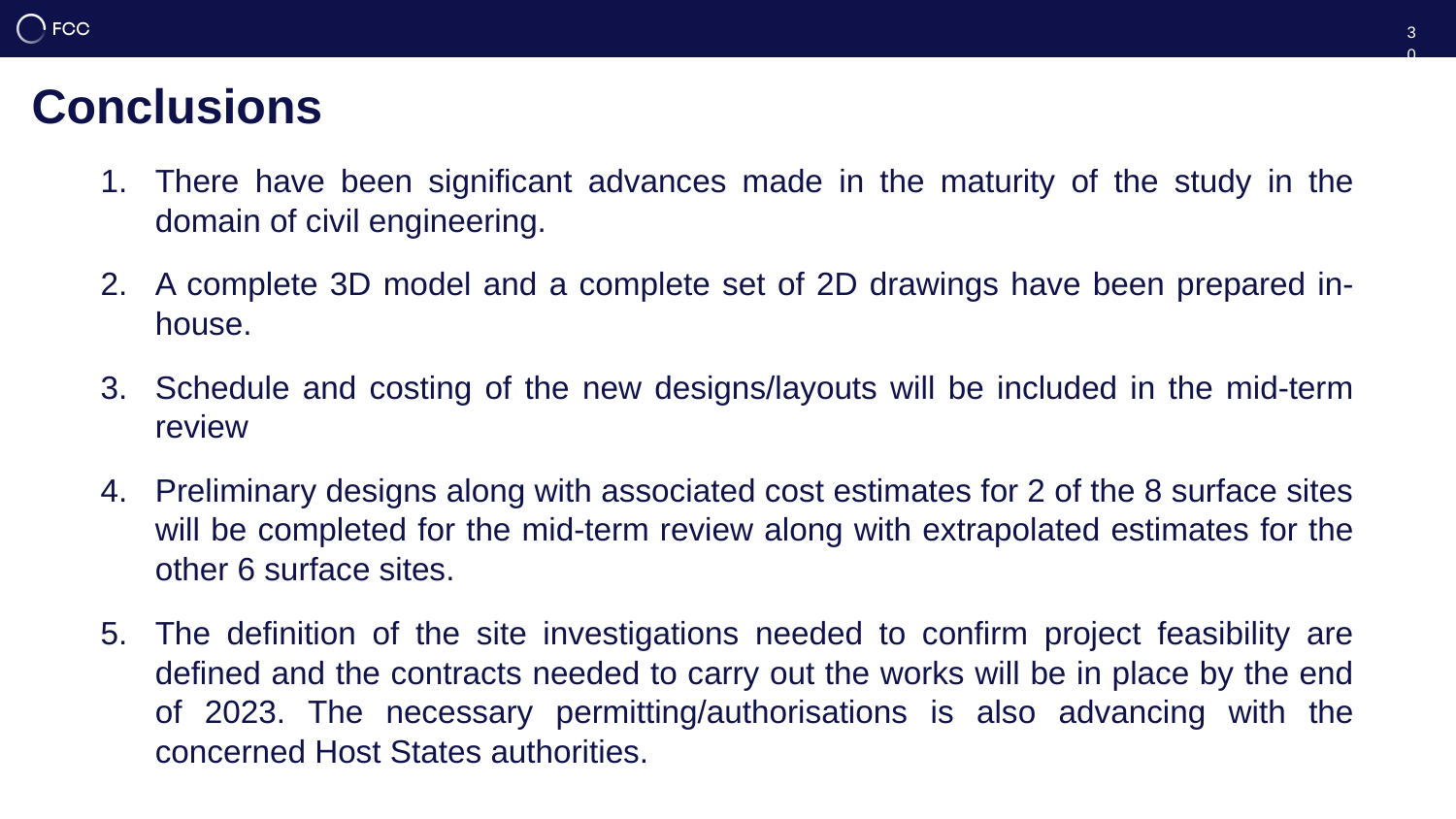

30
# Conclusions
There have been significant advances made in the maturity of the study in the domain of civil engineering.
A complete 3D model and a complete set of 2D drawings have been prepared in-house.
Schedule and costing of the new designs/layouts will be included in the mid-term review
Preliminary designs along with associated cost estimates for 2 of the 8 surface sites will be completed for the mid-term review along with extrapolated estimates for the other 6 surface sites.
The definition of the site investigations needed to confirm project feasibility are defined and the contracts needed to carry out the works will be in place by the end of 2023. The necessary permitting/authorisations is also advancing with the concerned Host States authorities.